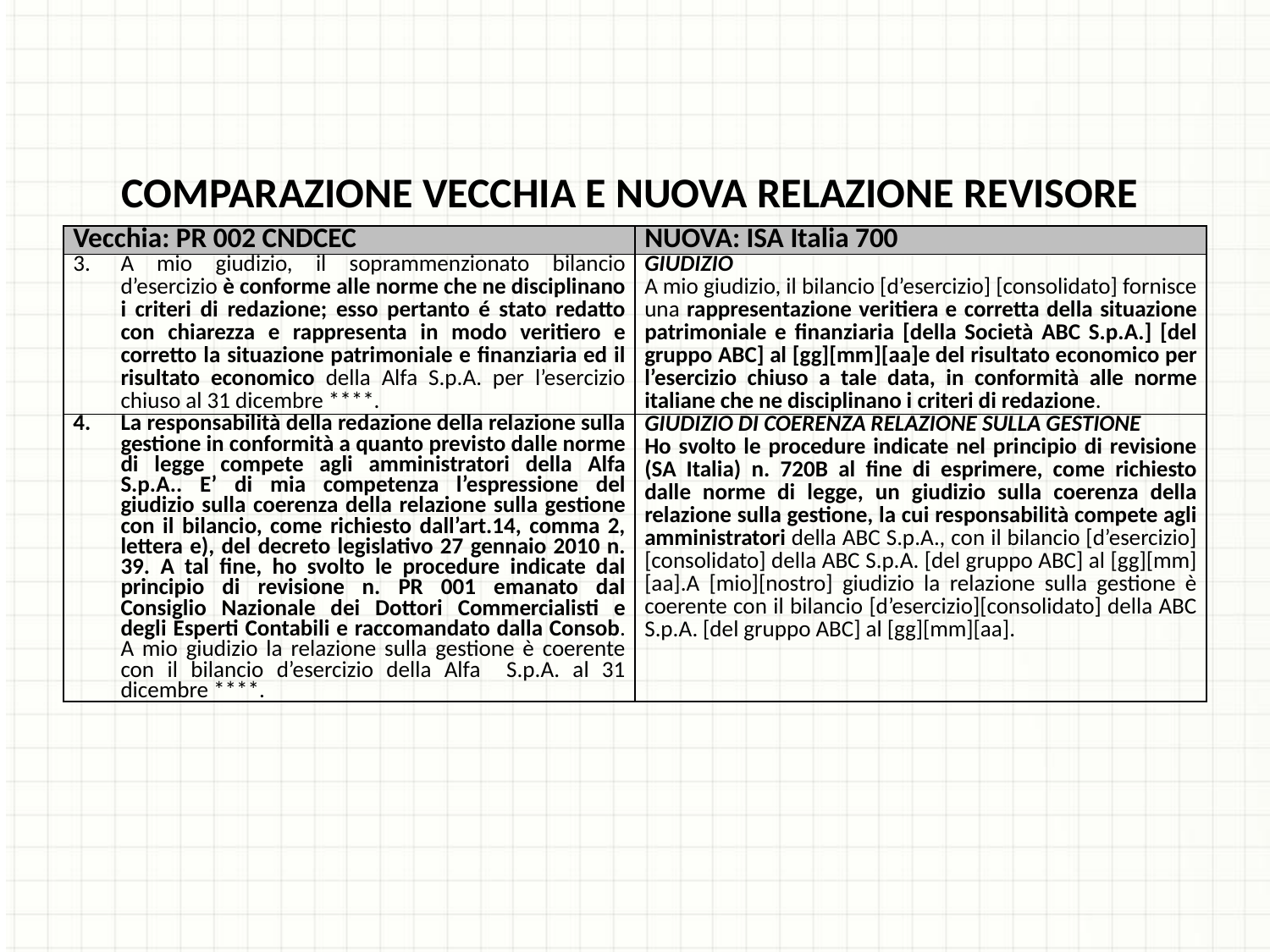

COMPARAZIONE VECCHIA E NUOVA RELAZIONE REVISORE
| Vecchia: PR 002 CNDCEC | NUOVA: ISA Italia 700 |
| --- | --- |
| A mio giudizio, il soprammenzionato bilancio d’esercizio è conforme alle norme che ne disciplinano i criteri di redazione; esso pertanto é stato redatto con chiarezza e rappresenta in modo veritiero e corretto la situazione patrimoniale e finanziaria ed il risultato economico della Alfa S.p.A. per l’esercizio chiuso al 31 dicembre \*\*\*\*. | Giudizio A mio giudizio, il bilancio [d’esercizio] [consolidato] fornisce una rappresentazione veritiera e corretta della situazione patrimoniale e finanziaria [della Società ABC S.p.A.] [del gruppo ABC] al [gg][mm][aa]e del risultato economico per l’esercizio chiuso a tale data, in conformità alle norme italiane che ne disciplinano i criteri di redazione. |
| La responsabilità della redazione della relazione sulla gestione in conformità a quanto previsto dalle norme di legge compete agli amministratori della Alfa S.p.A.. E’ di mia competenza l’espressione del giudizio sulla coerenza della relazione sulla gestione con il bilancio, come richiesto dall’art.14, comma 2, lettera e), del decreto legislativo 27 gennaio 2010 n. 39. A tal fine, ho svolto le procedure indicate dal principio di revisione n. PR 001 emanato dal Consiglio Nazionale dei Dottori Commercialisti e degli Esperti Contabili e raccomandato dalla Consob. A mio giudizio la relazione sulla gestione è coerente con il bilancio d’esercizio della Alfa S.p.A. al 31 dicembre \*\*\*\*. | Giudizio di coerenza relazione sulla gestione Ho svolto le procedure indicate nel principio di revisione (SA Italia) n. 720B al fine di esprimere, come richiesto dalle norme di legge, un giudizio sulla coerenza della relazione sulla gestione, la cui responsabilità compete agli amministratori della ABC S.p.A., con il bilancio [d’esercizio] [consolidato] della ABC S.p.A. [del gruppo ABC] al [gg][mm][aa].A [mio][nostro] giudizio la relazione sulla gestione è coerente con il bilancio [d’esercizio][consolidato] della ABC S.p.A. [del gruppo ABC] al [gg][mm][aa]. |